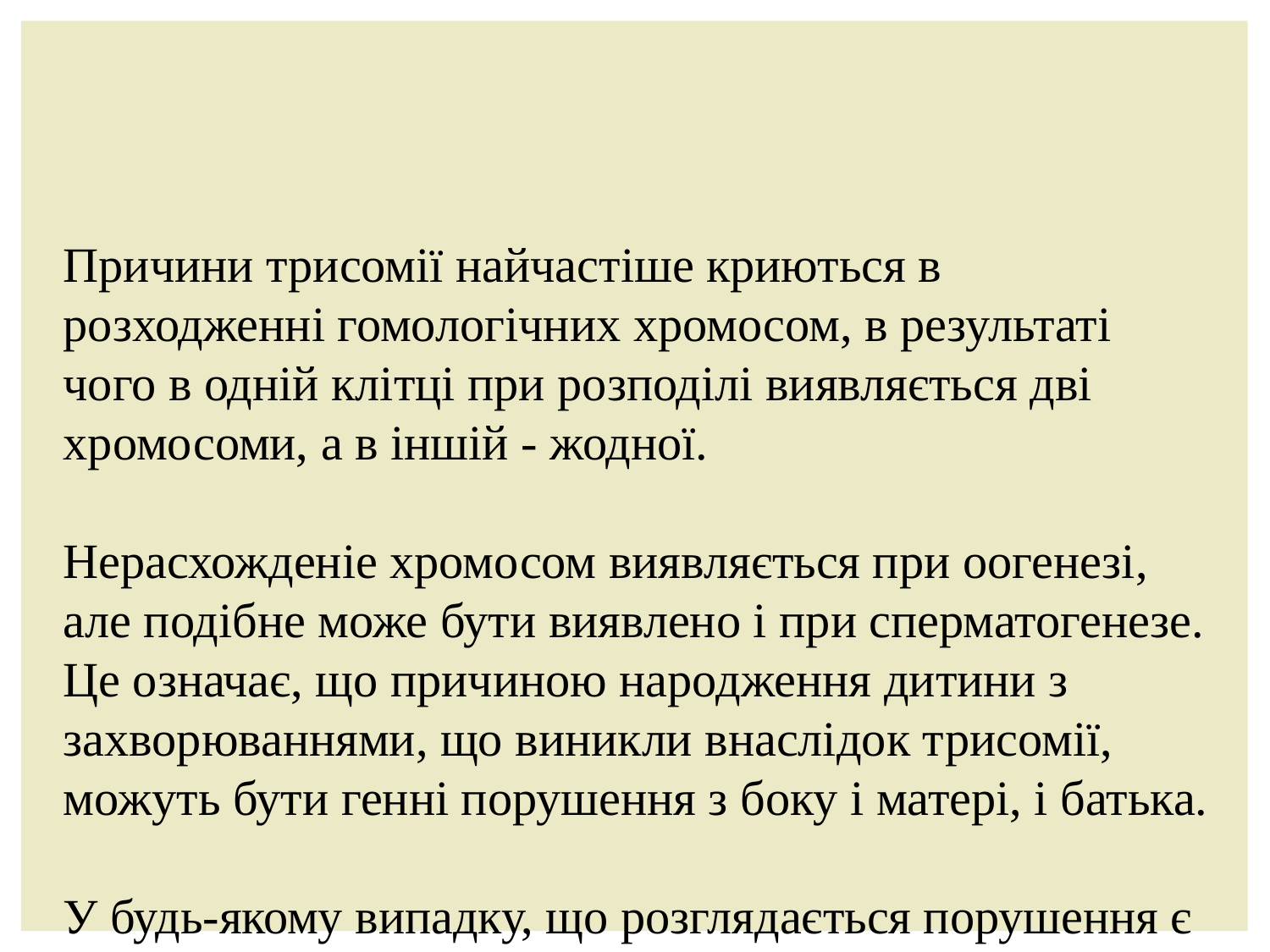

Причини трисомії найчастіше криються в розходженні гомологічних хромосом, в результаті чого в одній клітці при розподілі виявляється дві хромосоми, а в іншій - жодної.

Нерасхожденіе хромосом виявляється при оогенезі, але подібне може бути виявлено і при сперматогенезе. Це означає, що причиною народження дитини з захворюваннями, що виникли внаслідок трисомії, можуть бути генні порушення з боку і матері, і батька.

У будь-якому випадку, що розглядається порушення є генетичним - попередити його неможливо..